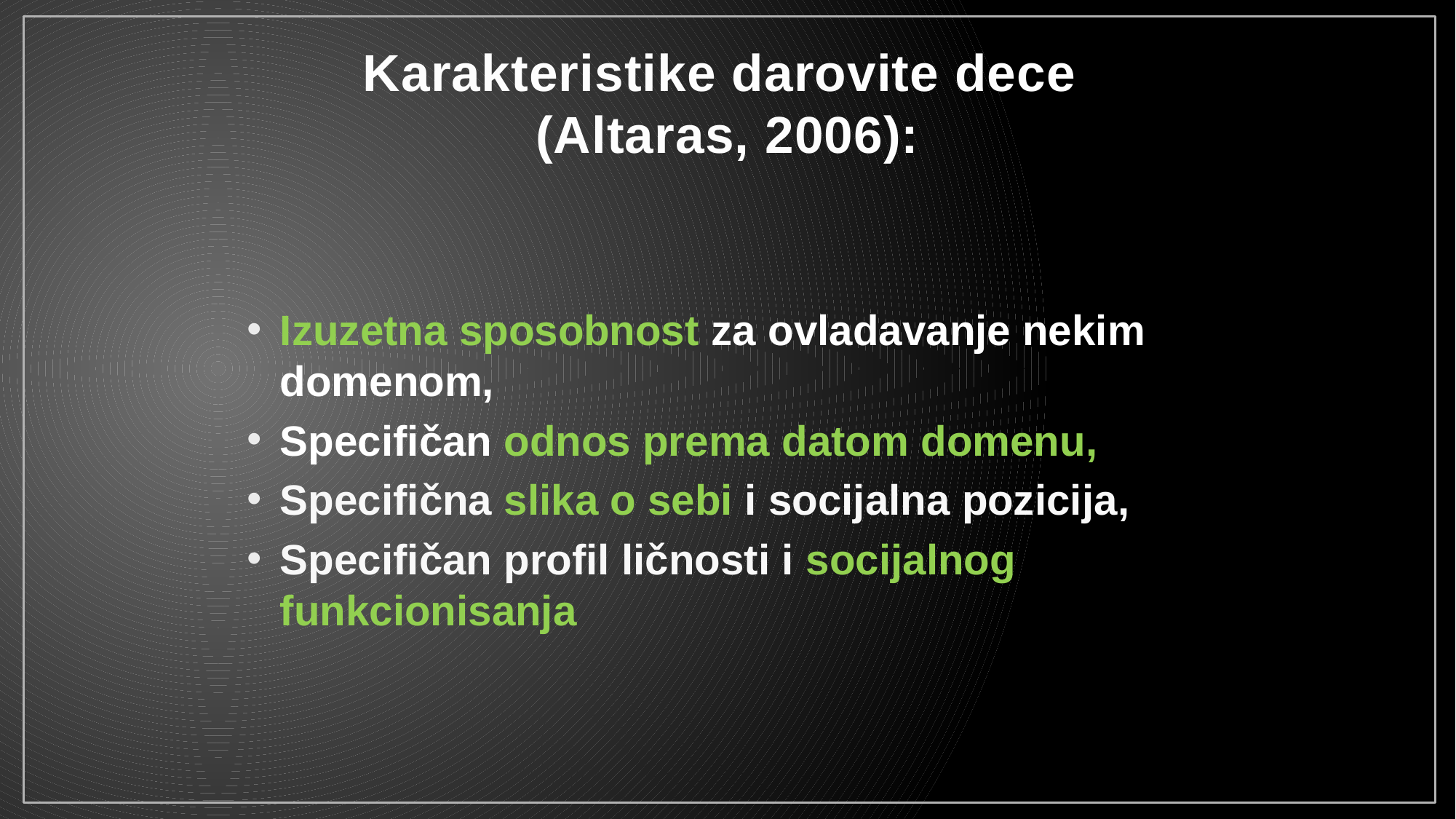

# Karakteristike darovite dece (Altaras, 2006):
Izuzetna sposobnost za ovladavanje nekim domenom,
Specifičan odnos prema datom domenu,
Specifična slika o sebi i socijalna pozicija,
Specifičan profil ličnosti i socijalnog funkcionisanja